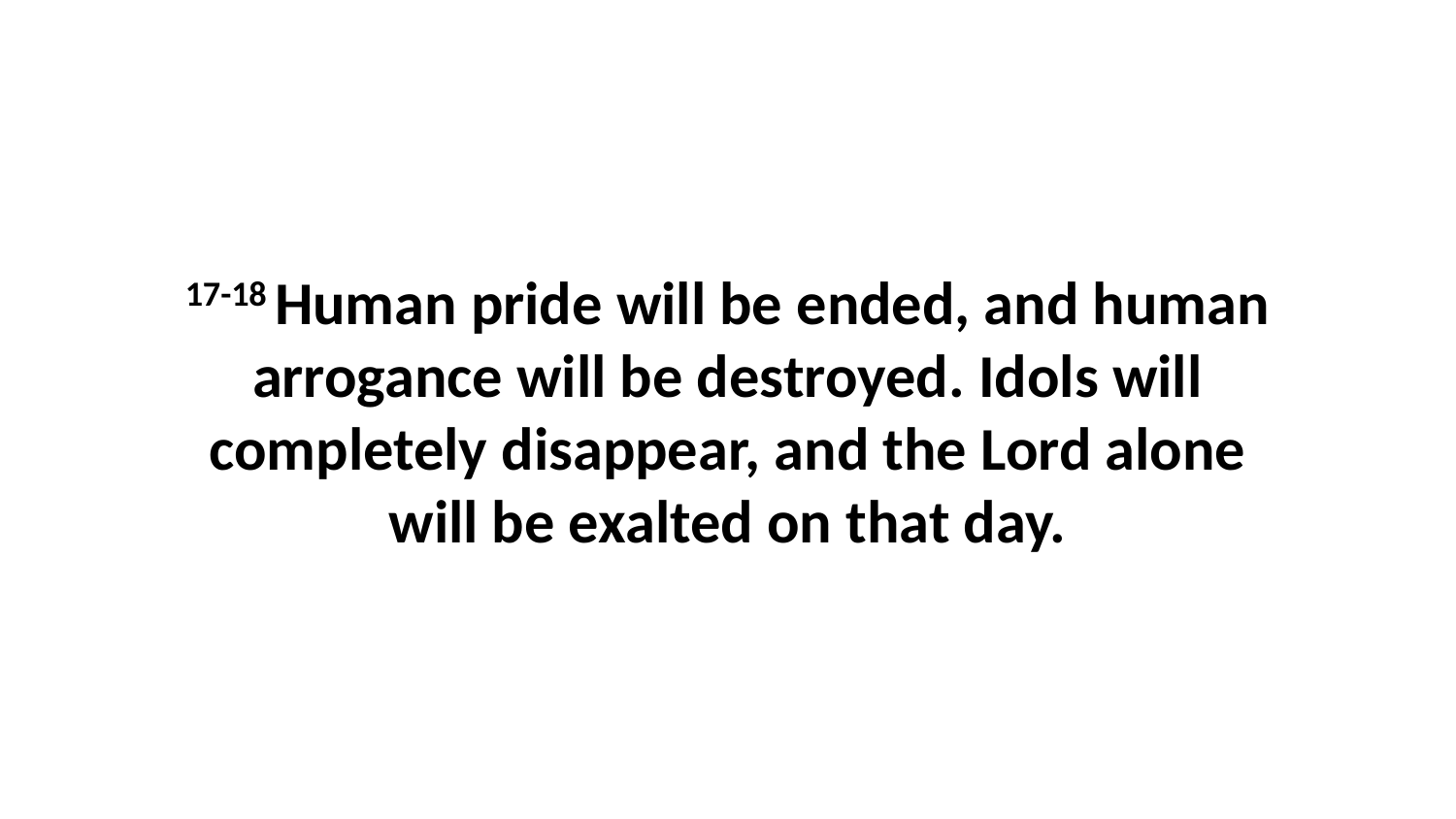

17-18 Human pride will be ended, and human arrogance will be destroyed. Idols will completely disappear, and the Lord alone will be exalted on that day.